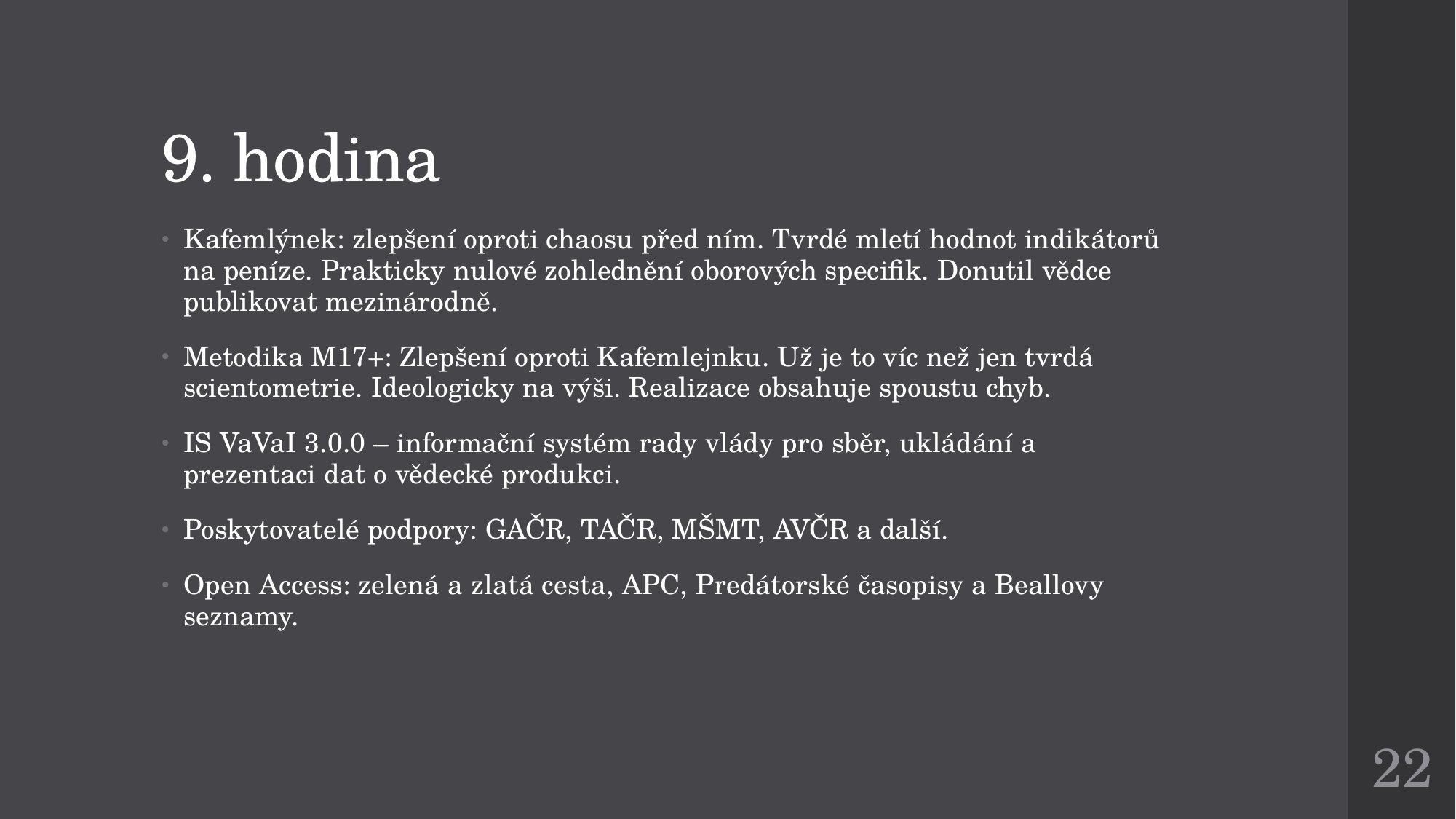

# 9. hodina
Kafemlýnek: zlepšení oproti chaosu před ním. Tvrdé mletí hodnot indikátorů na peníze. Prakticky nulové zohlednění oborových specifik. Donutil vědce publikovat mezinárodně.
Metodika M17+: Zlepšení oproti Kafemlejnku. Už je to víc než jen tvrdá scientometrie. Ideologicky na výši. Realizace obsahuje spoustu chyb.
IS VaVaI 3.0.0 – informační systém rady vlády pro sběr, ukládání a prezentaci dat o vědecké produkci.
Poskytovatelé podpory: GAČR, TAČR, MŠMT, AVČR a další.
Open Access: zelená a zlatá cesta, APC, Predátorské časopisy a Beallovy seznamy.

22